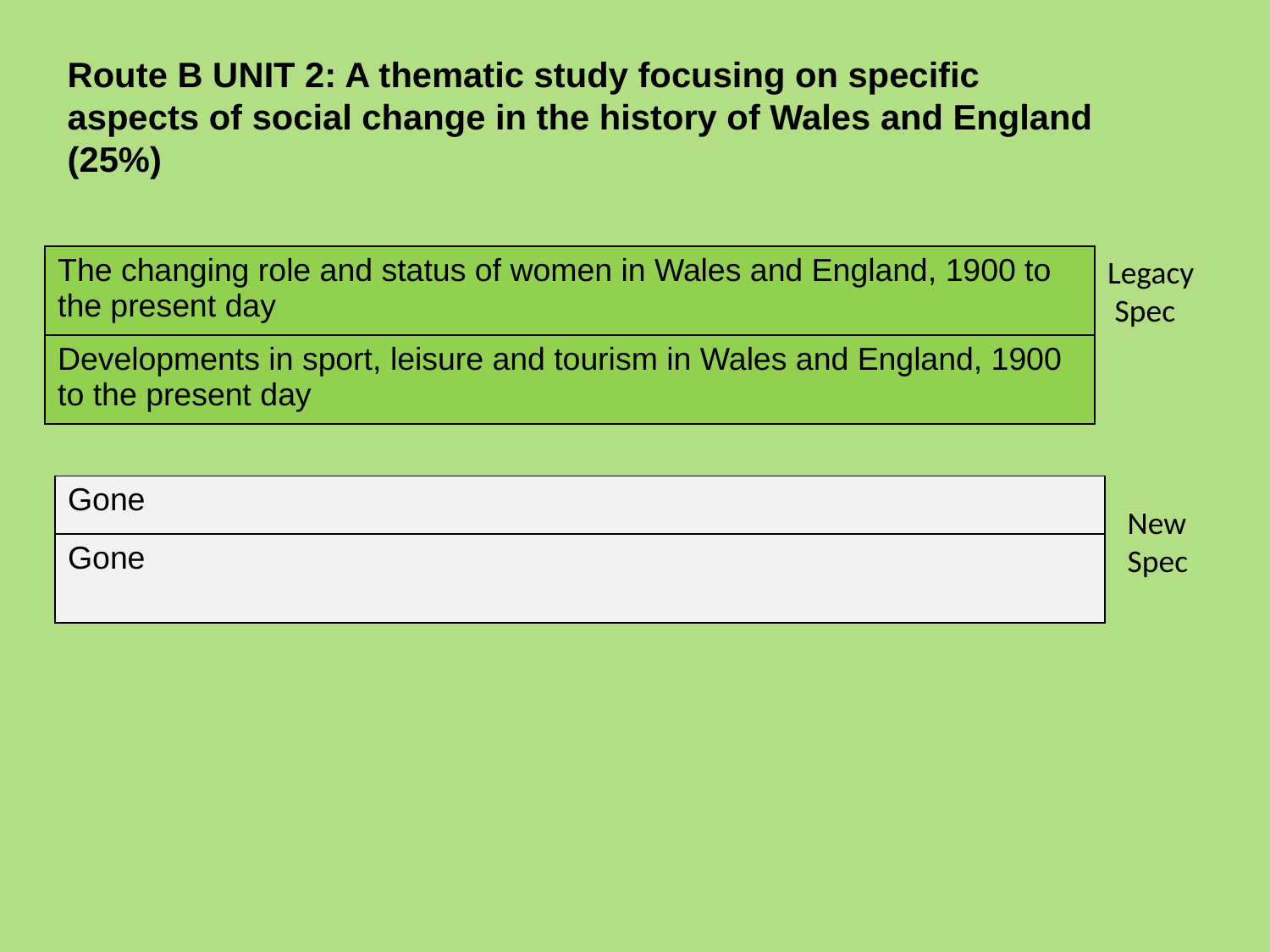

Route B UNIT 2: A thematic study focusing on specific aspects of social change in the history of Wales and England (25%)
| The changing role and status of women in Wales and England, 1900 to the present day |
| --- |
| Developments in sport, leisure and tourism in Wales and England, 1900 to the present day |
Legacy
 Spec
| Gone |
| --- |
| Gone |
New
Spec